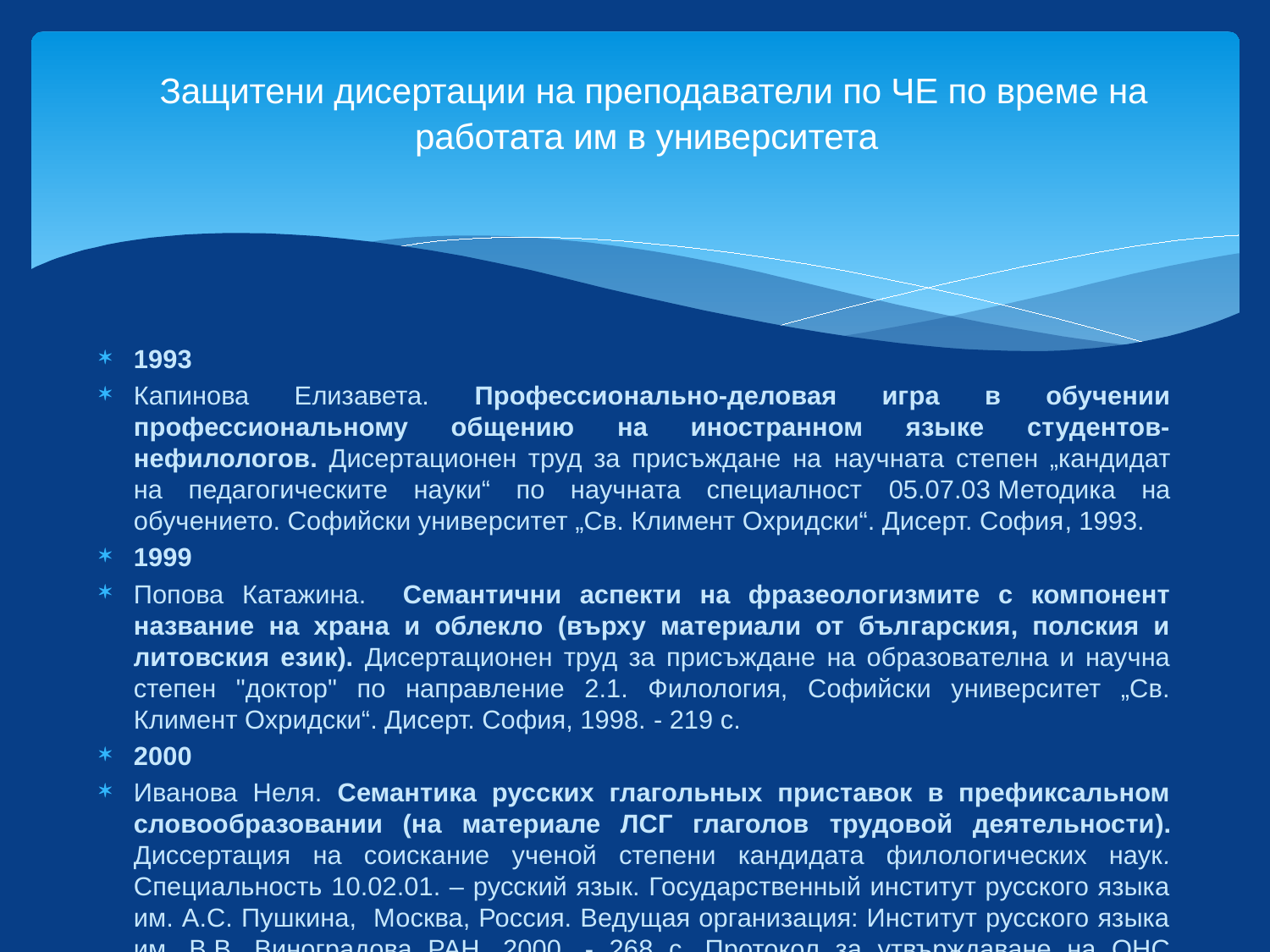

# Защитени дисертации на преподаватели по ЧЕ по време на работата им в университета
1993
Капинова Елизавета. Профессионально-деловая игра в обучении профессиональному общению на иностранном языке студентов-нефилологов. Дисертационен труд за присъждане на научната степен „кандидат на педагогическите науки“ по научната специалност 05.07.03 Методика на обучението. Софийски университет „Св. Климент Охридски“. Дисерт. София, 1993.
1999
Попова Катажина.  Семантични аспекти на фразеологизмите с компонент название на храна и облекло (върху материали от българския, полския и литовския език). Дисертационен труд за присъждане на образователна и научна степен "доктор" по направление 2.1. Филология, Софийски университет „Св. Климент Охридски“. Дисерт. София, 1998. - 219 с.
2000
Иванова Неля. Семантика русских глагольных приставок в префиксальном словообразовании (на материале ЛСГ глаголов трудовой деятельности). Диссертация на соискание ученой степени кандидата филологических наук. Специальность 10.02.01. – русский язык. Государственный институт русского языка им. А.С. Пушкина,  Москва, Россия. Ведущая организация: Институт русского языка им. В.В. Виноградова РАН, 2000, - 268 с. Протокол за утвърждаване на ОНС „доктор“ " по направление 2.1. Филология от 13 .05. 2000, ВАК – София, България.